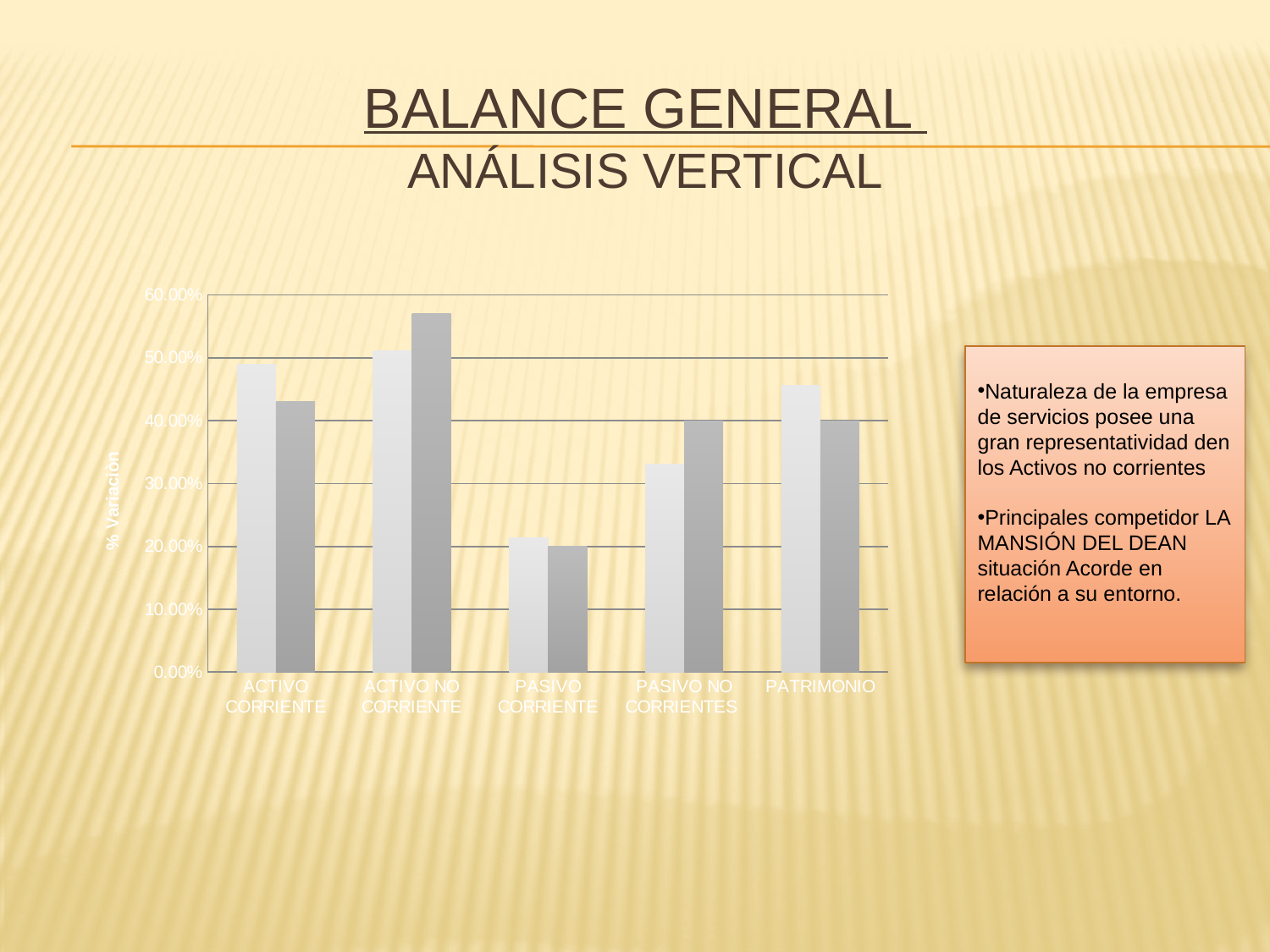

# balance general Análisis Vertical

### Chart

| Category | HUMADI  | PROM COMPETENCIA |
|---|---|---|
| ACTIVO CORRIENTE | 0.48917803075415045 | 0.4300000000000002 |
| ACTIVO NO CORRIENTE | 0.5108219692458499 | 0.57 |
| PASIVO CORRIENTE | 0.21337215559023598 | 0.2 |
| PASIVO NO CORRIENTES  | 0.33035788668869304 | 0.4 |
| PATRIMONIO | 0.45626995772107154 | 0.4 |
Naturaleza de la empresa de servicios posee una gran representatividad den los Activos no corrientes

Principales competidor LA MANSIÓN DEL DEAN situación Acorde en relación a su entorno.